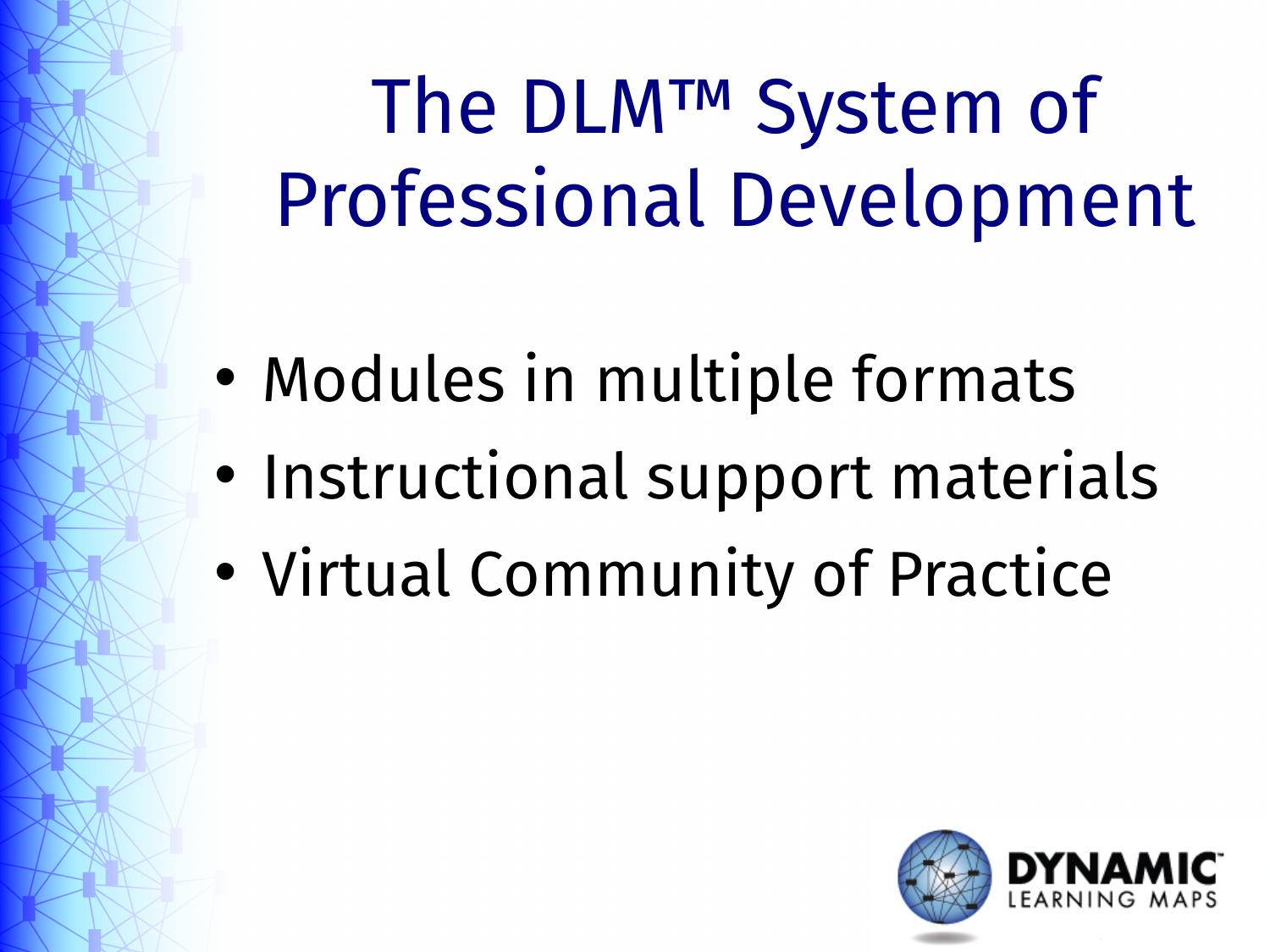

# The DLM™ System of Professional Development
Modules in multiple formats
Instructional support materials
Virtual Community of Practice